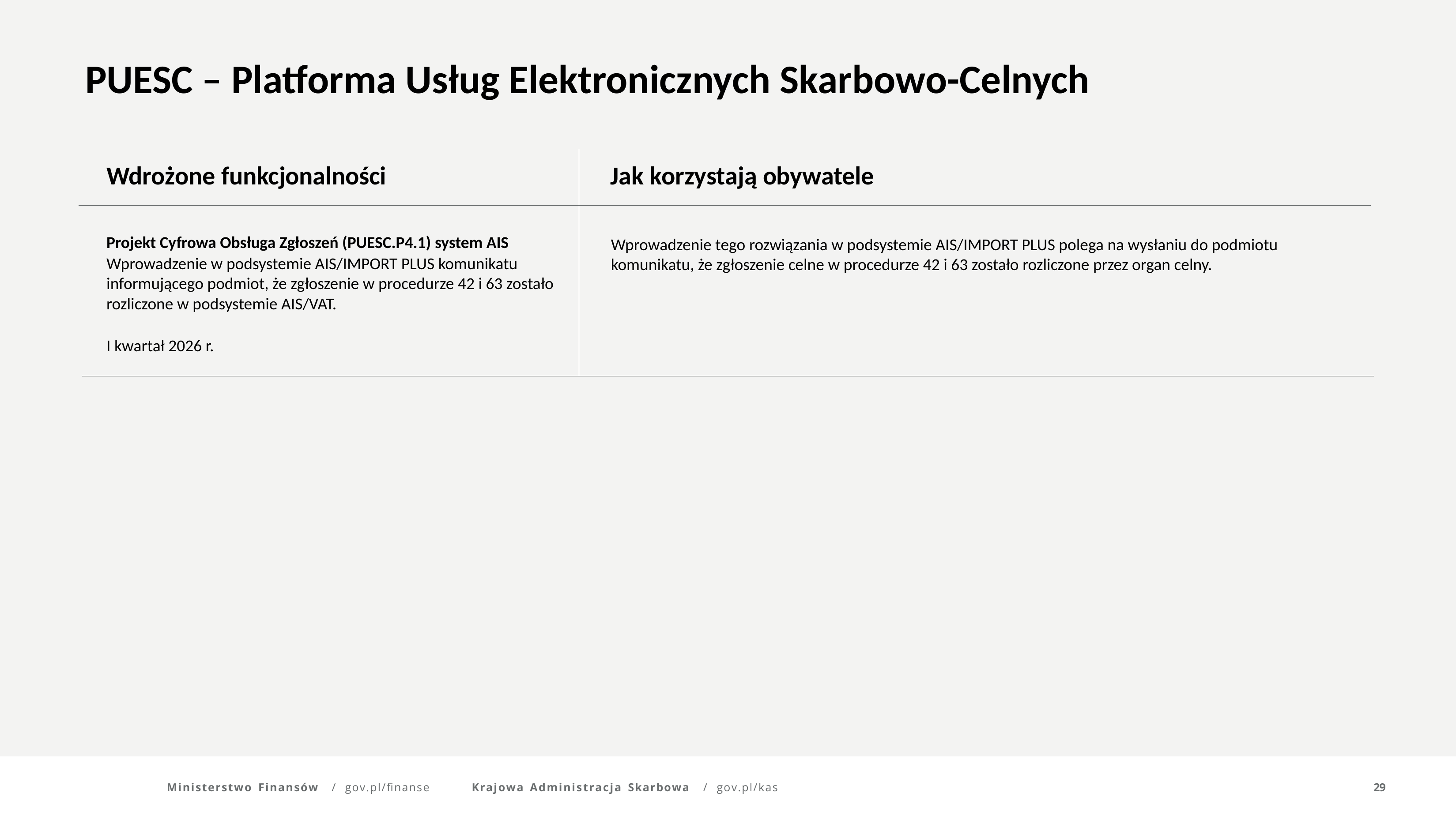

PUESC – Platforma Usług Elektronicznych Skarbowo-Celnych
Wdrożone funkcjonalności
Jak korzystają obywatele

Projekt Cyfrowa Obsługa Zgłoszeń (PUESC.P4.1) system AIS
Wprowadzenie w podsystemie AIS/IMPORT PLUS komunikatu informującego podmiot, że zgłoszenie w procedurze 42 i 63 zostało rozliczone w podsystemie AIS/VAT.

I kwartał 2026 r.
Wprowadzenie tego rozwiązania w podsystemie AIS/IMPORT PLUS polega na wysłaniu do podmiotu komunikatu, że zgłoszenie celne w procedurze 42 i 63 zostało rozliczone przez organ celny.

Ministerstwo Finansów	/	gov.pl/finanse
Krajowa Administracja Skarbowa	/	gov.pl/kas
29